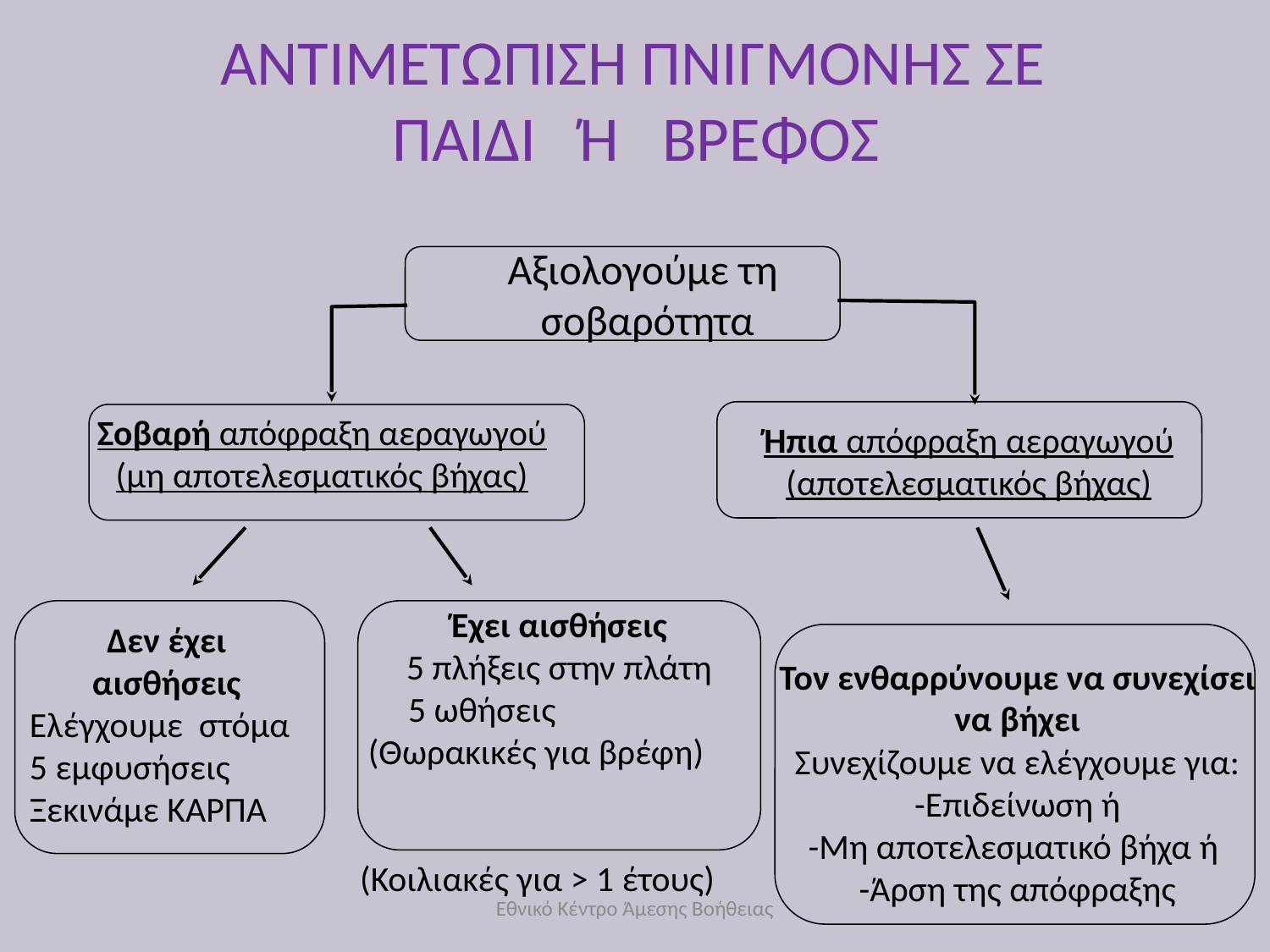

# ΑΝΤΙΜΕΤΩΠΙΣΗ ΠΝΙΓΜΟΝΗΣ ΣΕ        ΠΑΙΔΙ   Ή   ΒΡΕΦΟΣ
Αξιολογούμε τη
σοβαρότητα

Ήπια απόφραξη αεραγωγού
(αποτελεσματικός βήχας)
Σοβαρή απόφραξη αεραγωγού
(μη αποτελεσματικός βήχας)

Έχει αισθήσεις
5 πλήξεις στην πλάτη
      5 ωθήσεις
 (Θωρακικές για βρέφη)                                                                                                  (Κοιλιακές για > 1 έτους)

Δεν έχει αισθήσεις
Ελέγχουμε  στόμα
5 εμφυσήσεις
Ξεκινάμε ΚΑΡΠΑ

Τον ενθαρρύνουμε να συνεχίσει να βήχει
Συνεχίζουμε να ελέγχουμε για:
-Επιδείνωση ή
-Μη αποτελεσματικό βήχα ή
-Άρση της απόφραξης

Εθνικό Κέντρο Άμεσης Βοήθειας